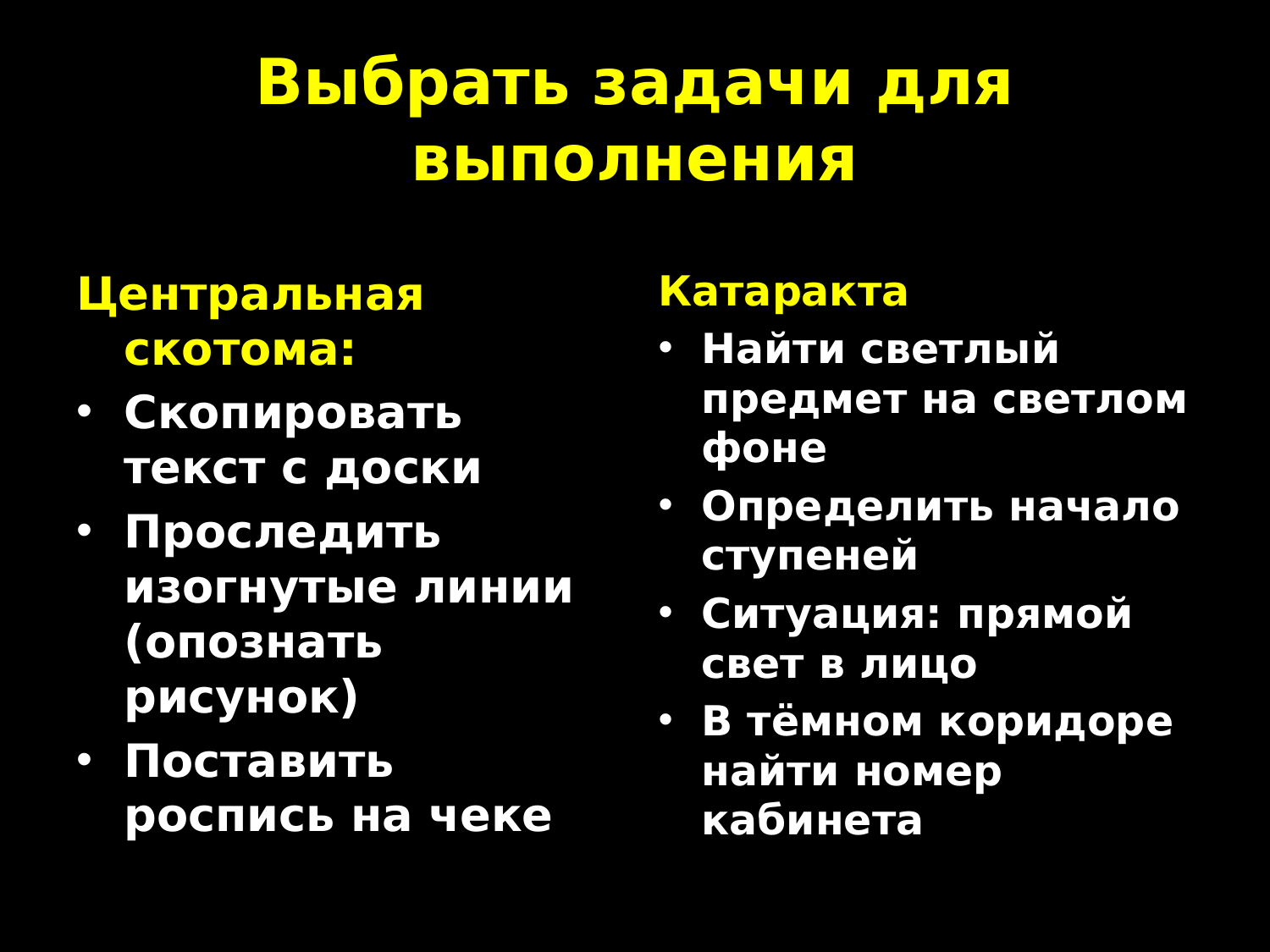

# Выбрать задачи для выполнения
Центральная скотома:
Скопировать текст с доски
Проследить изогнутые линии (опознать рисунок)
Поставить роспись на чеке
Катаракта
Найти светлый предмет на светлом фоне
Определить начало ступеней
Ситуация: прямой свет в лицо
В тёмном коридоре найти номер кабинета